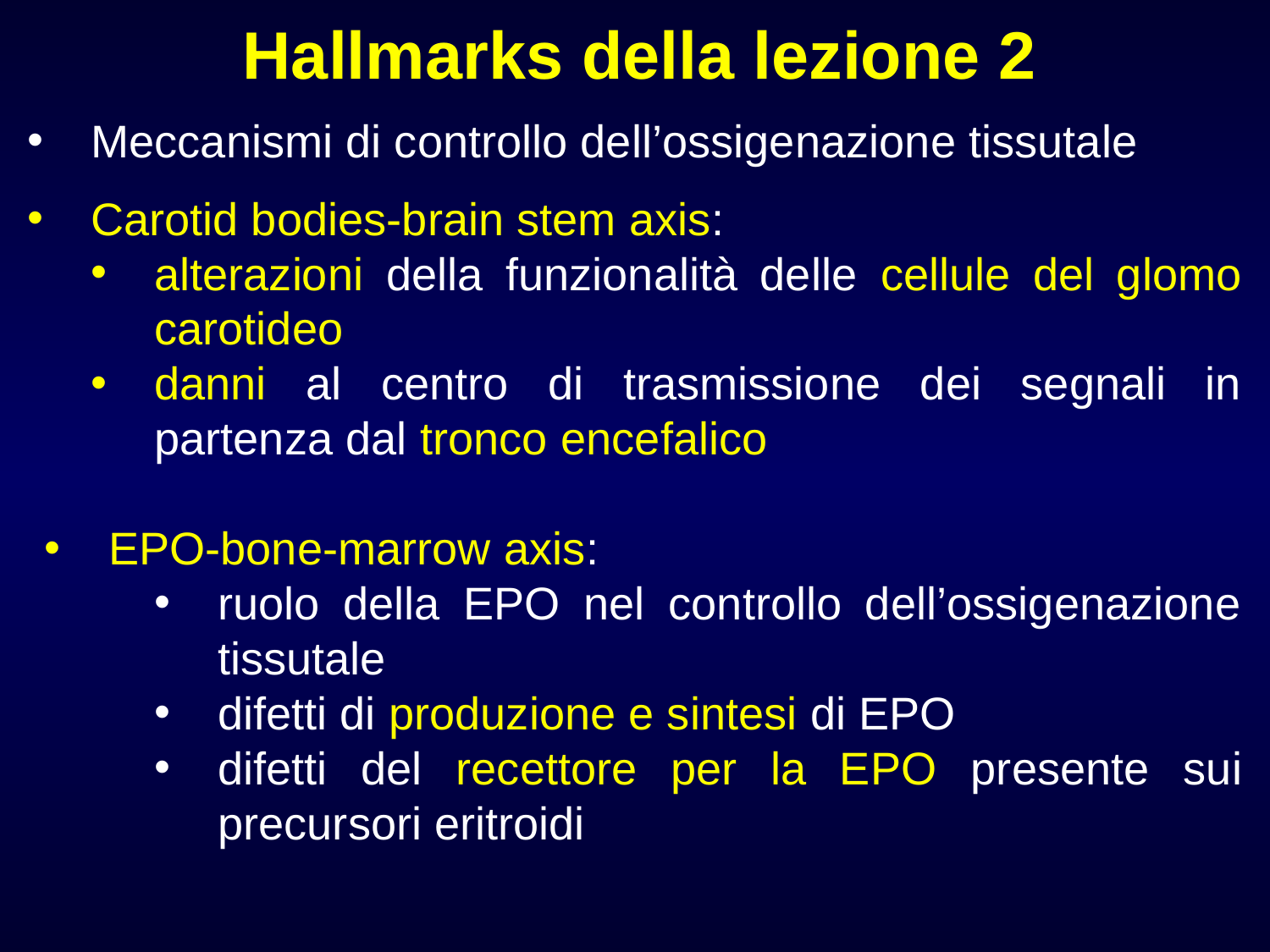

Hallmarks della lezione 2
Meccanismi di controllo dell’ossigenazione tissutale

Carotid bodies-brain stem axis:
alterazioni della funzionalità delle cellule del glomo carotideo
danni al centro di trasmissione dei segnali in partenza dal tronco encefalico

EPO-bone-marrow axis:
ruolo della EPO nel controllo dell’ossigenazione tissutale
difetti di produzione e sintesi di EPO
difetti del recettore per la EPO presente sui precursori eritroidi